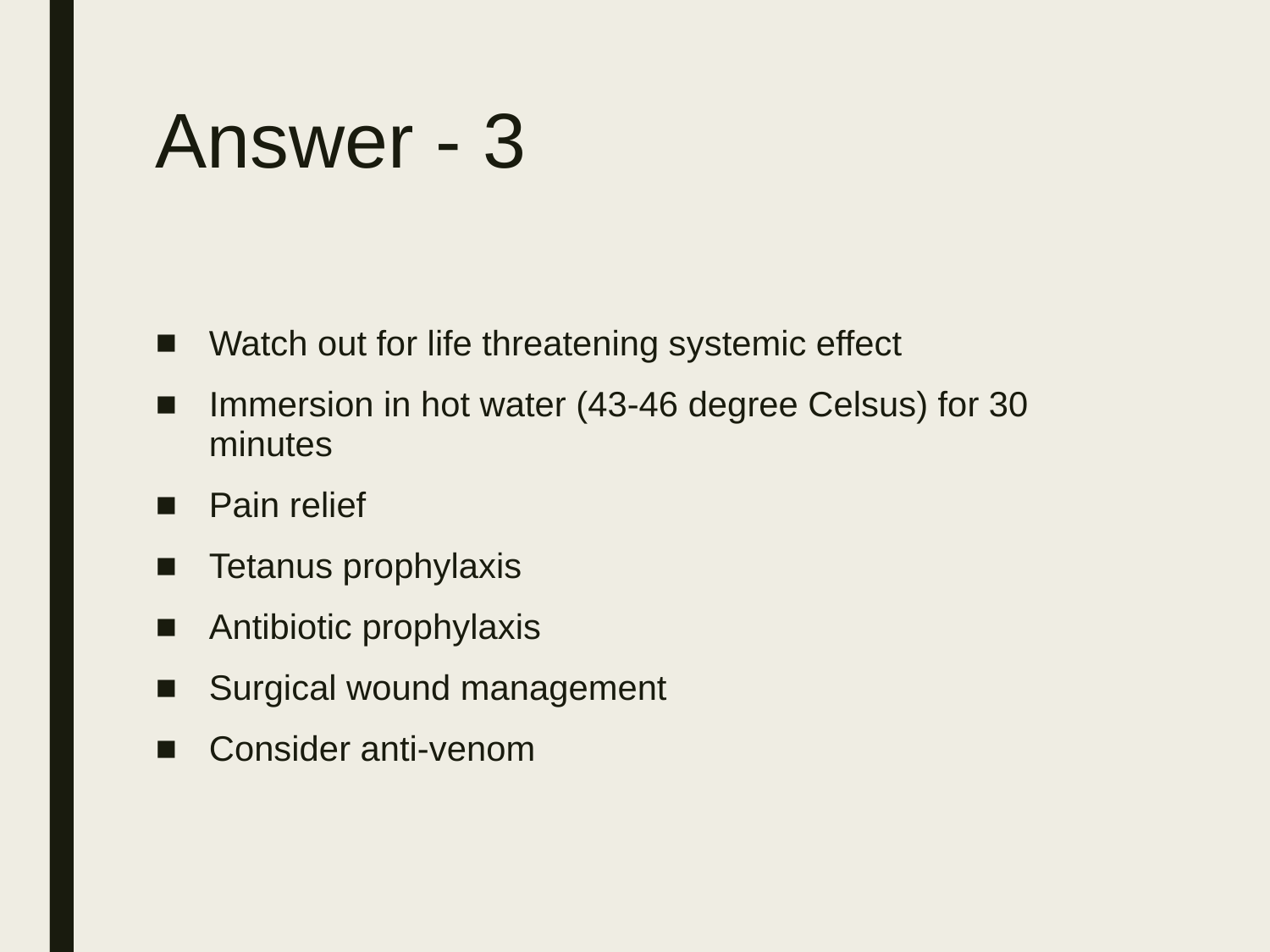

# Answer - 3
Watch out for life threatening systemic effect
Immersion in hot water (43-46 degree Celsus) for 30 minutes
Pain relief
Tetanus prophylaxis
Antibiotic prophylaxis
Surgical wound management
Consider anti-venom